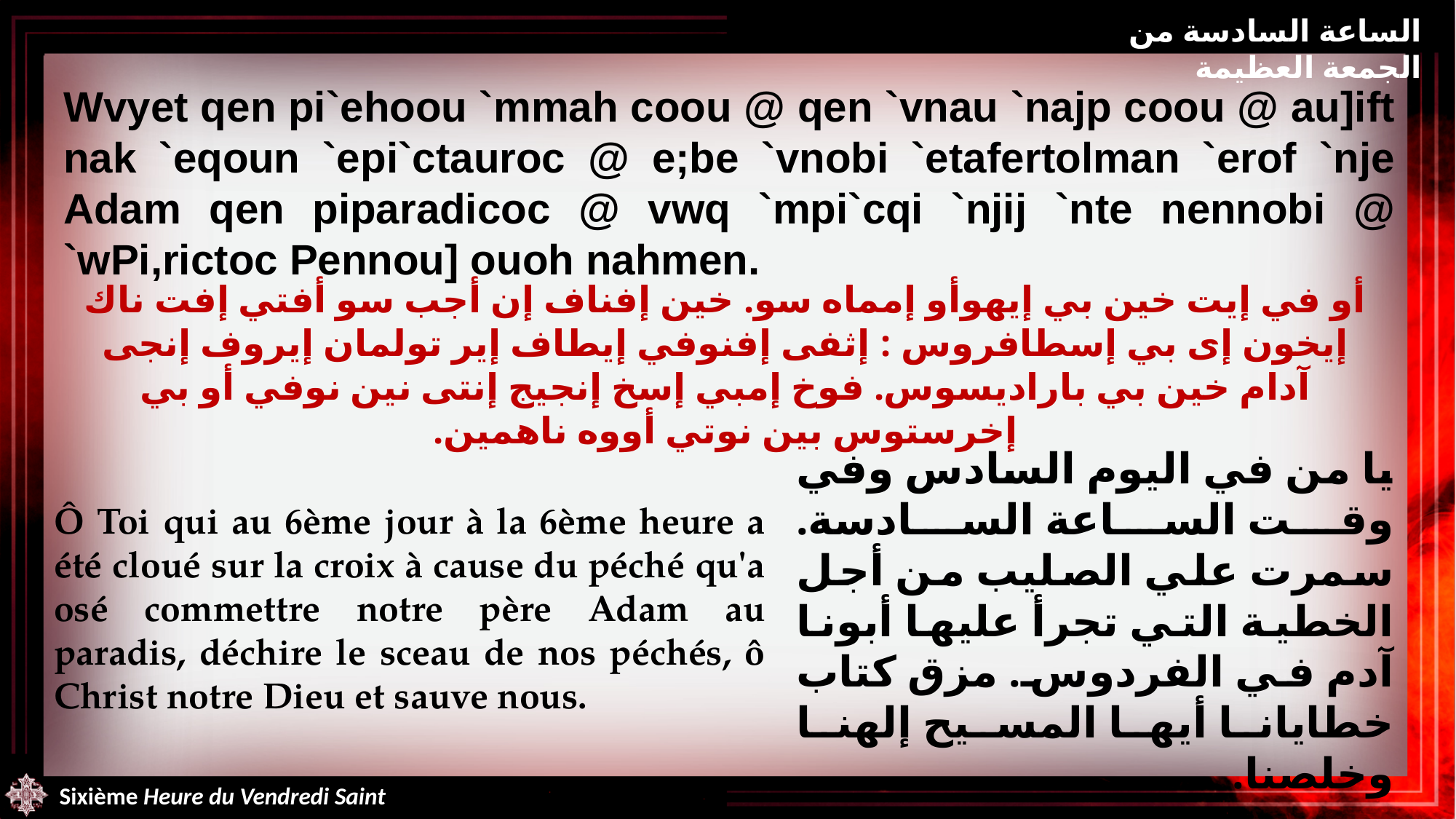

الساعة السادسة من الجمعة العظيمة

Wvyet qen pi`ehoou `mmah coou @ qen `vnau `najp coou @ au]ift nak `eqoun `epi`ctauroc @ e;be `vnobi `etafertolman `erof `nje Adam qen piparadicoc @ vwq `mpi`cqi `njij `nte nennobi @ `wPi,rictoc Pennou] ouoh nahmen.
أو في إيت خين بي إيهوأو إمماه سو. خين إفناف إن أجب سو أفتي إفت ناك إيخون إى بي إسطافروس : إثفى إفنوفي إيطاف إير تولمان إيروف إنجى آدام خين بي باراديسوس. فوخ إمبي إسخ إنجيج إنتى نين نوفي أو بي إخرستوس بين نوتي أووه ناهمين.

يا من في اليوم السادس وفي وقت الساعة السادسة. سمرت علي الصليب من أجل الخطية التي تجرأ عليها أبونا آدم في الفردوس. مزق كتاب خطايانا أيها المسيح إلهنا وخلصنا.
Ô Toi qui au 6ème jour à la 6ème heure a été cloué sur la croix à cause du péché qu'a osé commettre notre père Adam au paradis, déchire le sceau de nos péchés, ô Christ notre Dieu et sauve nous.
Sixième Heure du Vendredi Saint